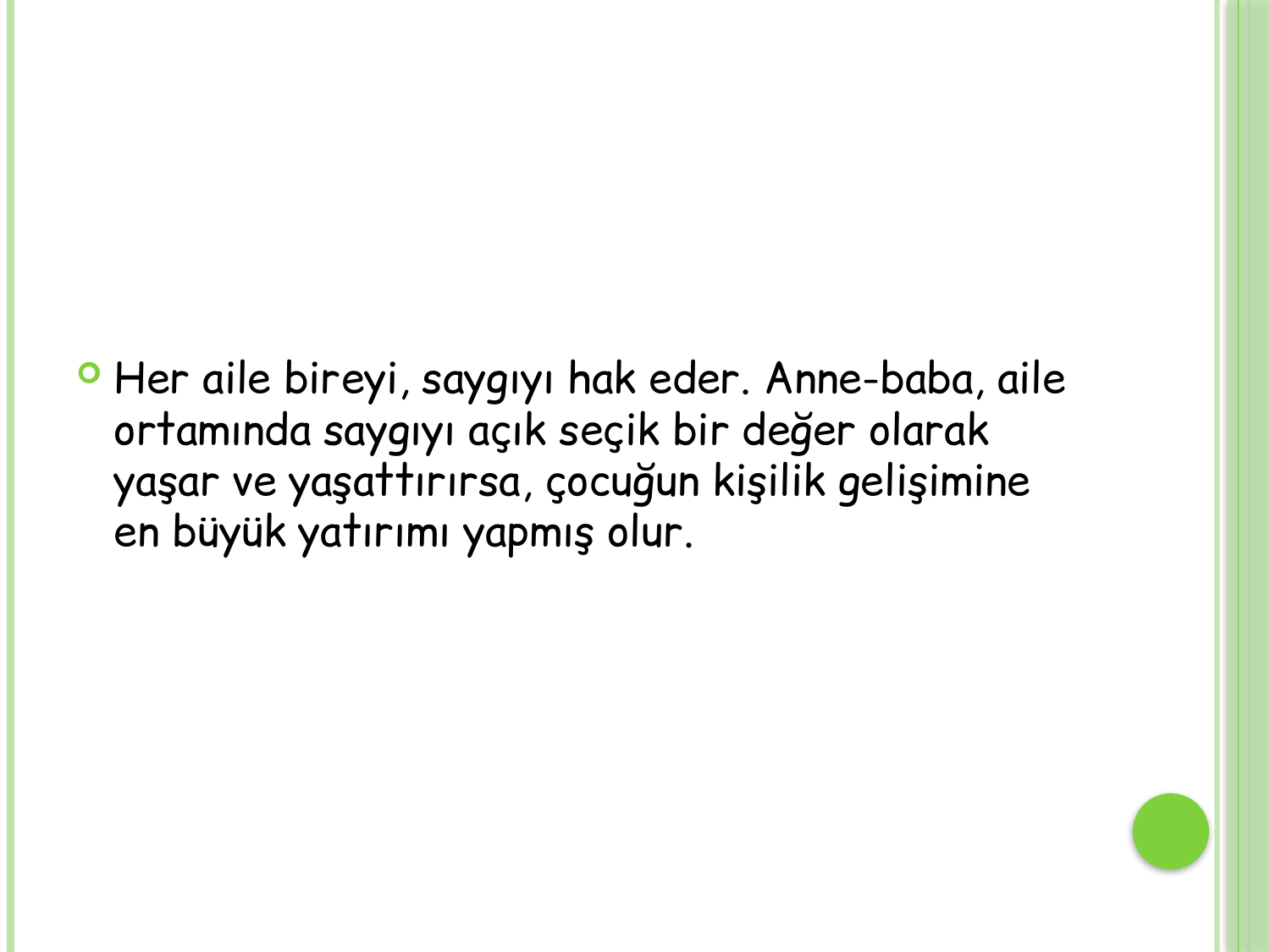

#

Her aile bireyi, saygıyı hak eder. Anne-baba, aile ortamında saygıyı açık seçik bir değer olarak yaşar ve yaşattırırsa, çocuğun kişilik gelişimine en büyük yatırımı yapmış olur.